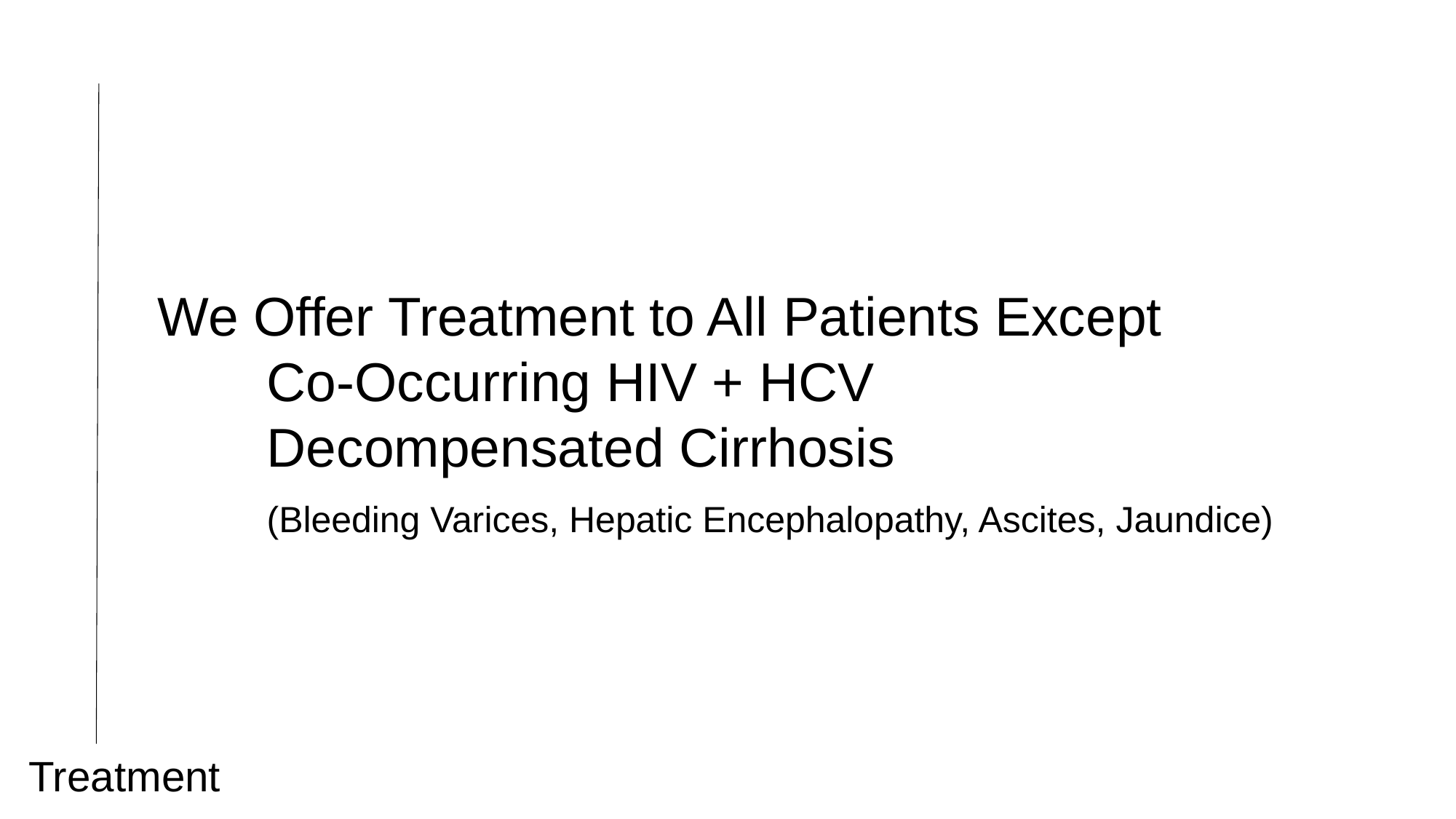

We Offer Treatment to All Patients Except
	Co-Occurring HIV + HCV
	Decompensated Cirrhosis
	(Bleeding Varices, Hepatic Encephalopathy, Ascites, Jaundice)
Treatment